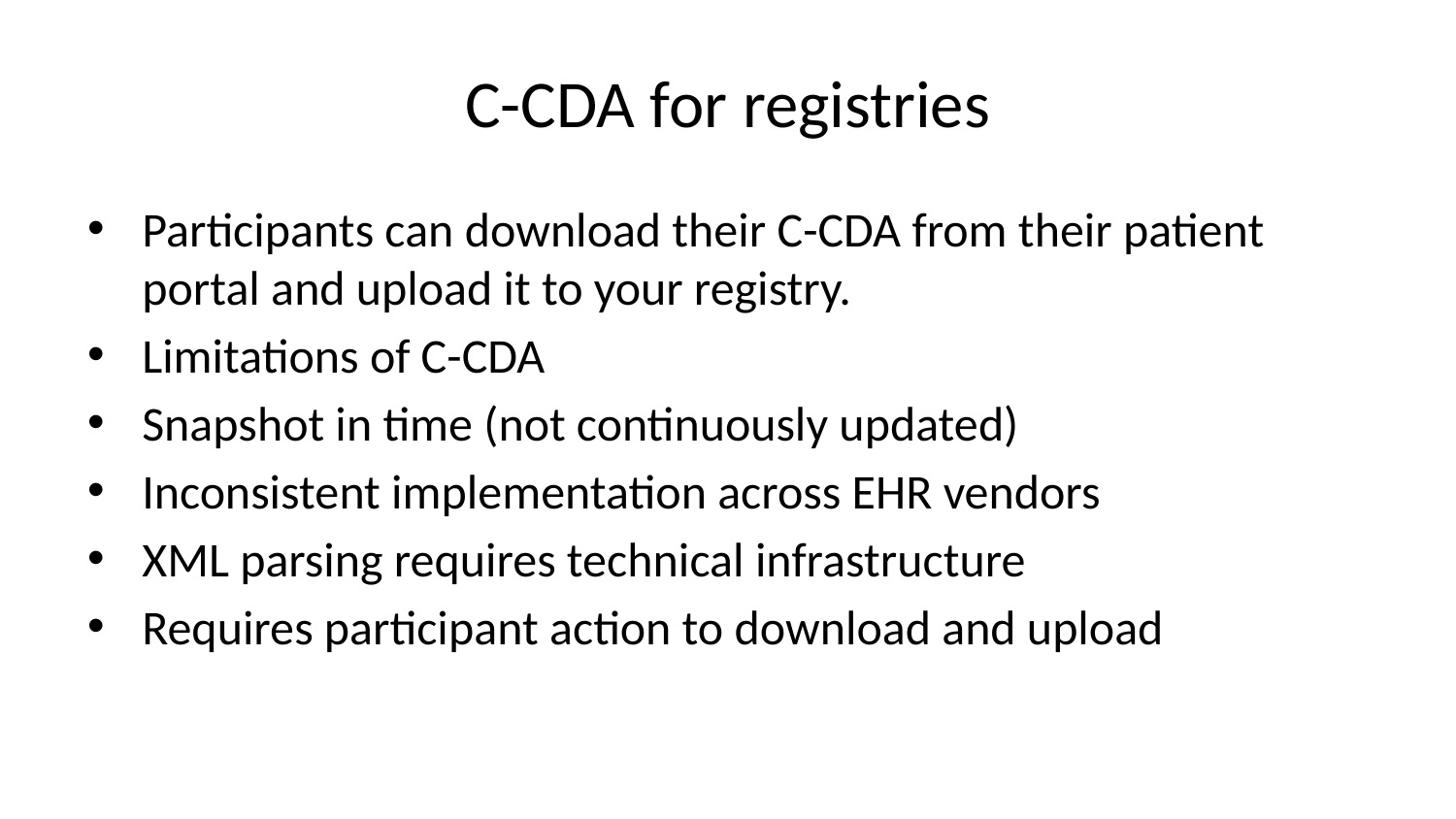

# C-CDA for registries
Participants can download their C-CDA from their patient portal and upload it to your registry.
Limitations of C-CDA
Snapshot in time (not continuously updated)
Inconsistent implementation across EHR vendors
XML parsing requires technical infrastructure
Requires participant action to download and upload